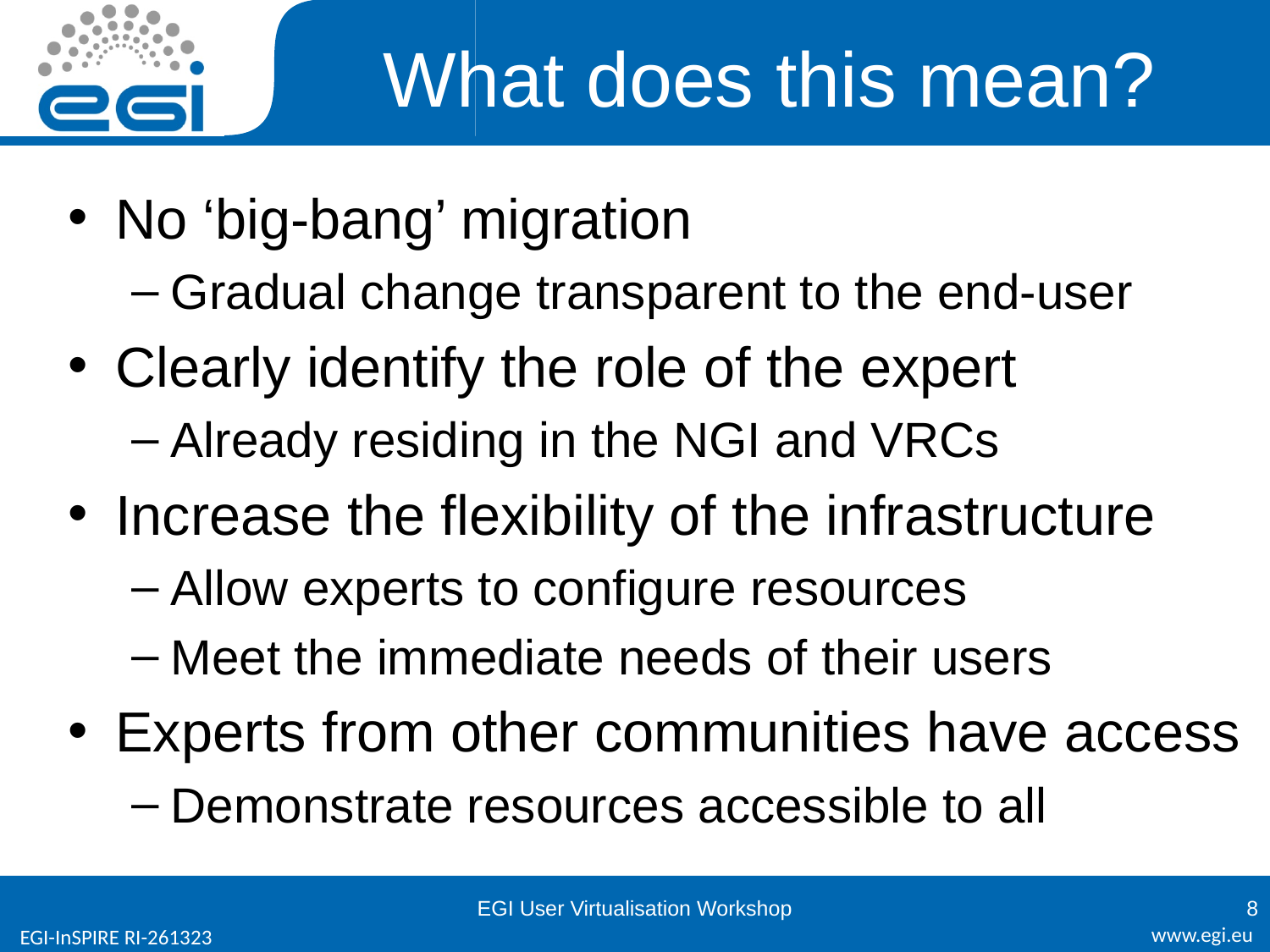

# What does this mean?
No ‘big-bang’ migration
Gradual change transparent to the end-user
Clearly identify the role of the expert
Already residing in the NGI and VRCs
Increase the flexibility of the infrastructure
Allow experts to configure resources
Meet the immediate needs of their users
Experts from other communities have access
Demonstrate resources accessible to all
EGI User Virtualisation Workshop
8